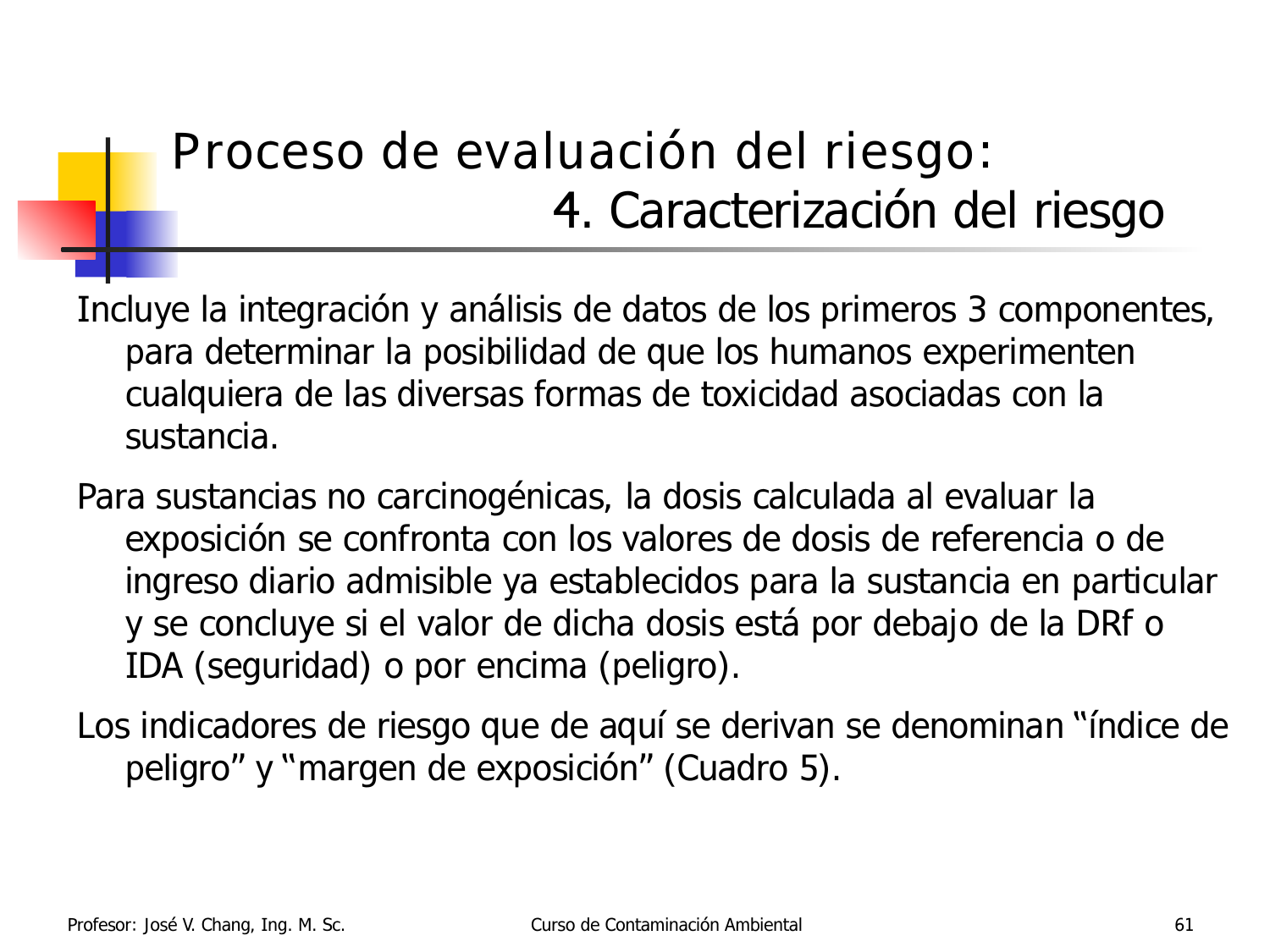

# Proceso de evaluación del riesgo: 4. Caracterización del riesgo
Incluye la integración y análisis de datos de los primeros 3 componentes, para determinar la posibilidad de que los humanos experimenten cualquiera de las diversas formas de toxicidad asociadas con la sustancia.
Para sustancias no carcinogénicas, la dosis calculada al evaluar la exposición se confronta con los valores de dosis de referencia o de ingreso diario admisible ya establecidos para la sustancia en particular y se concluye si el valor de dicha dosis está por debajo de la DRf o IDA (seguridad) o por encima (peligro).
Los indicadores de riesgo que de aquí se derivan se denominan “índice de peligro” y “margen de exposición” (Cuadro 5).

Profesor: José V. Chang, Ing. M. Sc.
Curso de Contaminación Ambiental
61